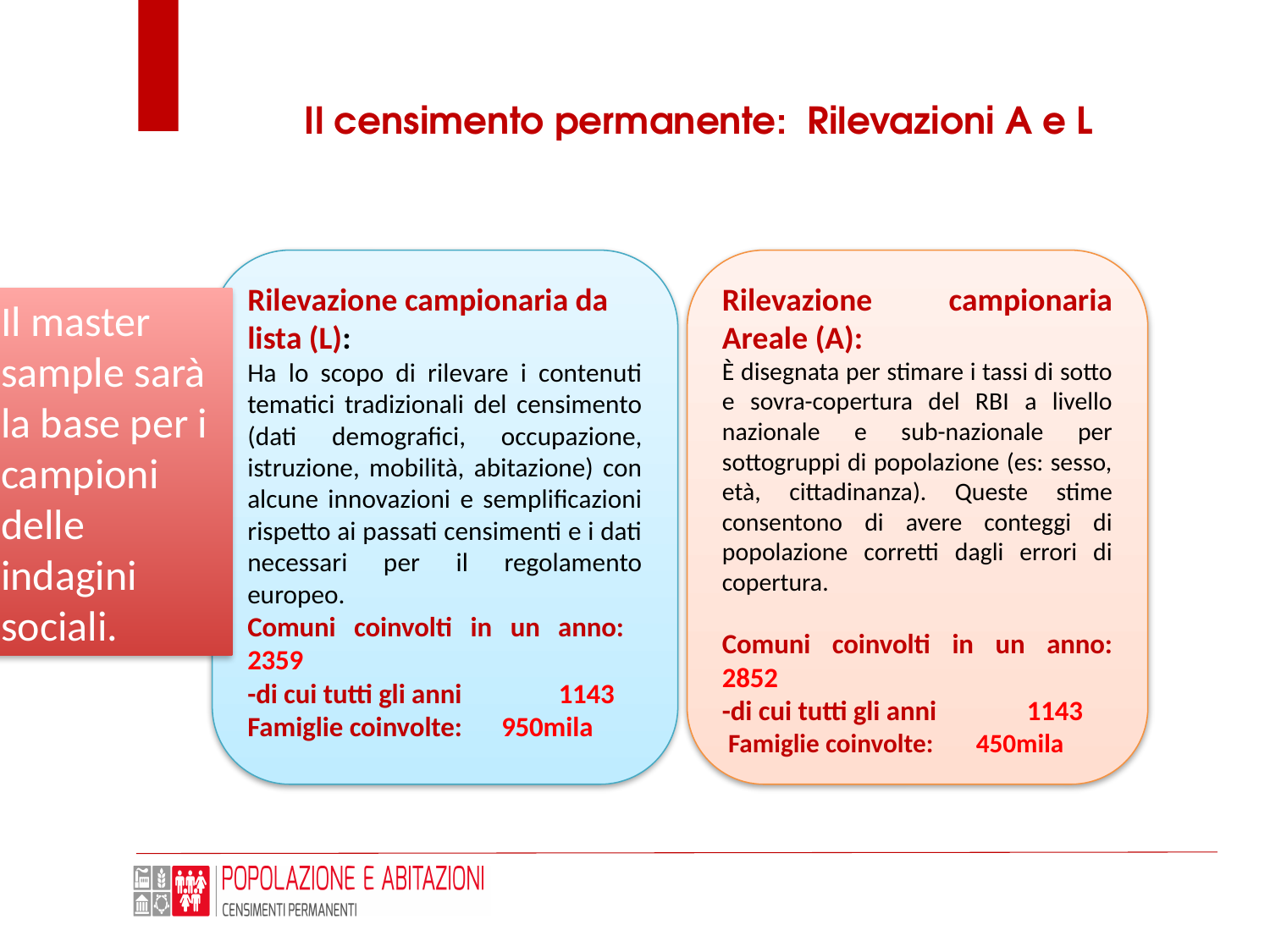

# Il censimento permanente:  Rilevazioni A e L
19
Rilevazione campionaria da lista (L):
Ha lo scopo di rilevare i contenuti tematici tradizionali del censimento (dati demografici, occupazione, istruzione, mobilità, abitazione) con alcune innovazioni e semplificazioni rispetto ai passati censimenti e i dati necessari per il regolamento europeo.
Comuni coinvolti in un anno:  2359
-di cui tutti gli anni 	         1143
Famiglie coinvolte:  	950mila

Rilevazione campionaria Areale (A):
È disegnata per stimare i tassi di sotto e sovra-copertura del RBI a livello nazionale e sub-nazionale per sottogruppi di popolazione (es: sesso, età, cittadinanza). Queste stime consentono di avere conteggi di popolazione corretti dagli errori di copertura.

Comuni coinvolti in un anno: 2852
-di cui tutti gli anni 	        1143
 Famiglie coinvolte:  	450mila

Il master sample sarà la base per i campioni delle indagini sociali.